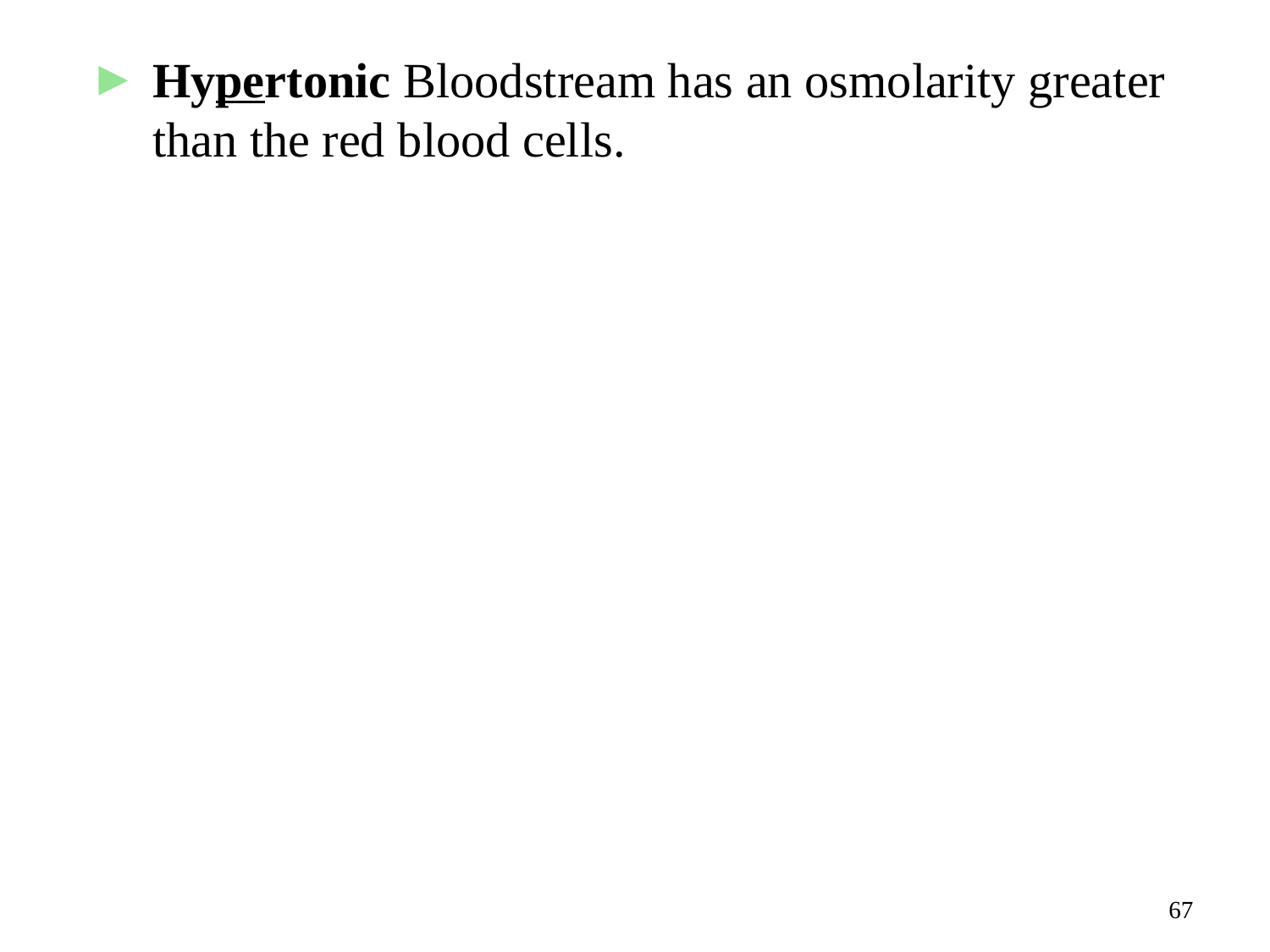

Hypertonic Bloodstream has an osmolarity greater than the red blood cells.
67